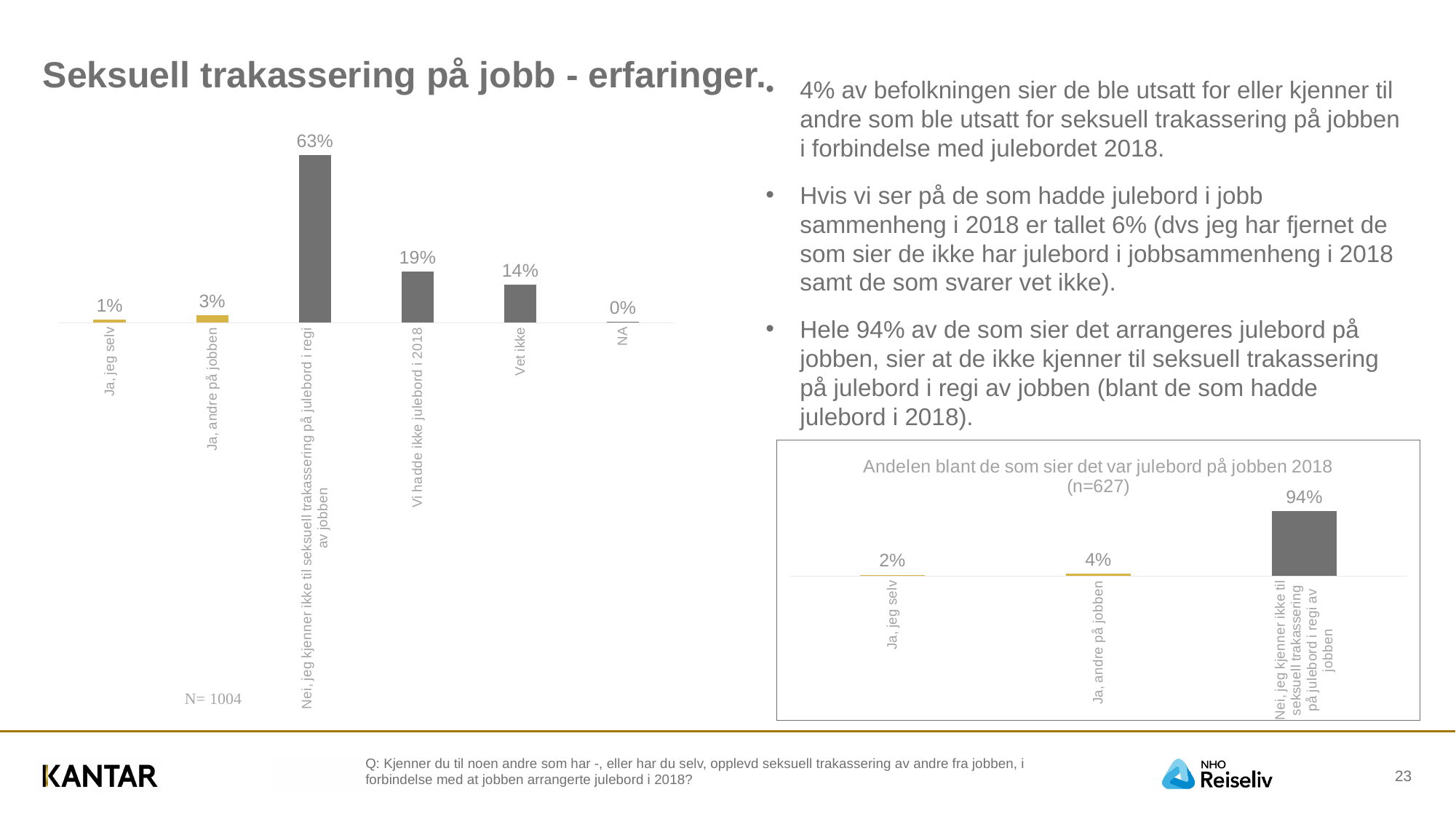

# Seksuell trakassering på jobb - erfaringer.
4% av befolkningen sier de ble utsatt for eller kjenner til andre som ble utsatt for seksuell trakassering på jobben i forbindelse med julebordet 2018.
Hvis vi ser på de som hadde julebord i jobb sammenheng i 2018 er tallet 6% (dvs jeg har fjernet de som sier de ikke har julebord i jobbsammenheng i 2018 samt de som svarer vet ikke).
Hele 94% av de som sier det arrangeres julebord på jobben, sier at de ikke kjenner til seksuell trakassering på julebord i regi av jobben (blant de som hadde julebord i 2018).

### Chart

| Category | 2019 |
|---|---|
| Ja, jeg selv | 0.01199325338847 |
| Ja, andre på jobben | 0.0269653604685177 |
| Nei, jeg kjenner ikke til seksuell trakassering på julebord i regi av jobben | 0.625294275310473 |
| Vi hadde ikke julebord i 2018 | 0.19129476355734099 |
| Vet ikke | 0.141346272506093 |
| NA | 0.00310607476910115 |

### Chart: Andelen blant de som sier det var julebord på jobben 2018 (n=627)

| Category | 2019 |
|---|---|
| Ja, jeg selv | 0.02 |
| Ja, andre på jobben | 0.04 |
| Nei, jeg kjenner ikke til seksuell trakassering på julebord i regi av jobben | 0.94 |
Q: Kjenner du til noen andre som har -, eller har du selv, opplevd seksuell trakassering av andre fra jobben, i forbindelse med at jobben arrangerte julebord i 2018?
23